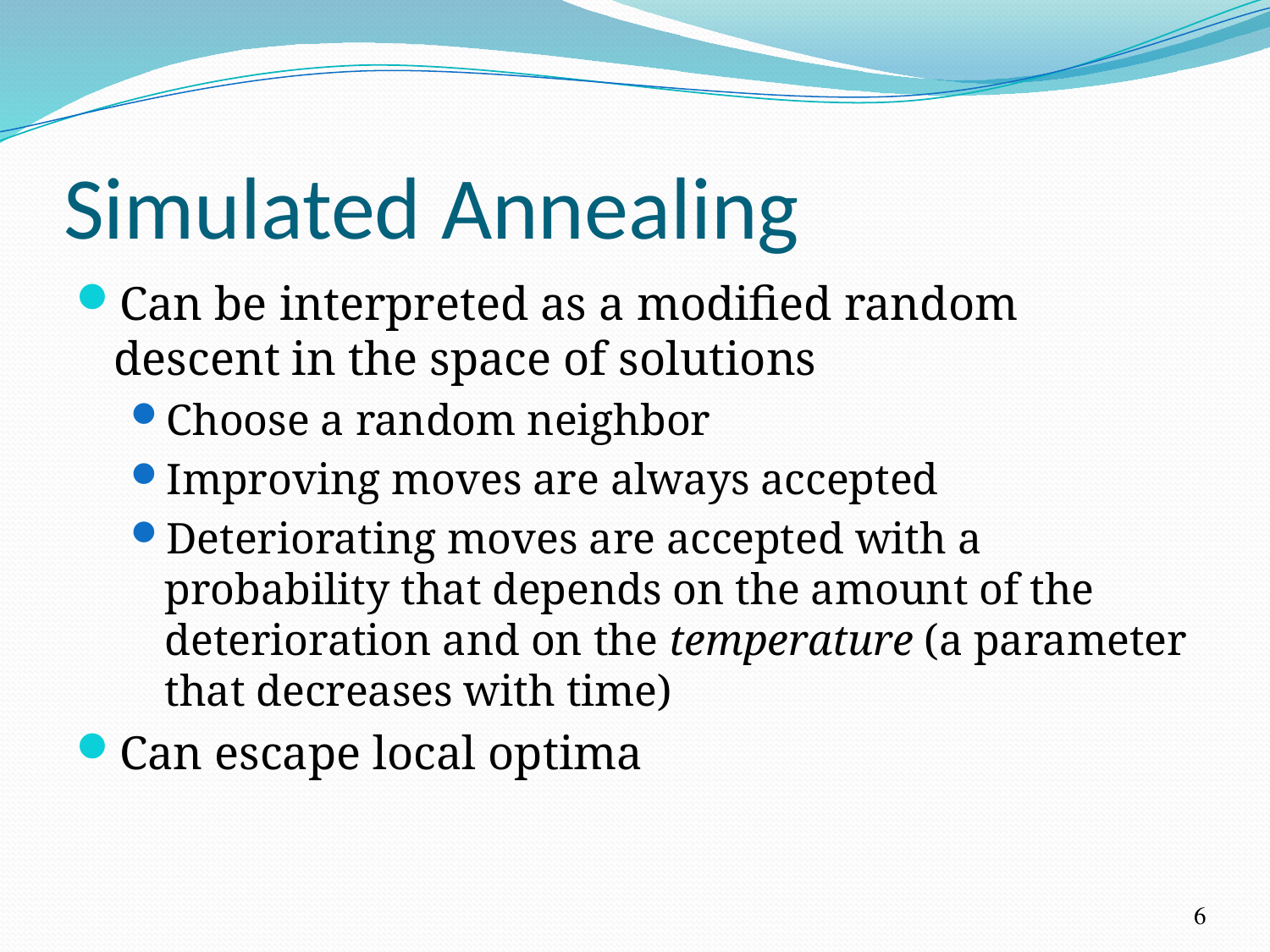

# Simulated Annealing
Can be interpreted as a modified random descent in the space of solutions
Choose a random neighbor
Improving moves are always accepted
Deteriorating moves are accepted with a probability that depends on the amount of the deterioration and on the temperature (a parameter that decreases with time)
Can escape local optima
6